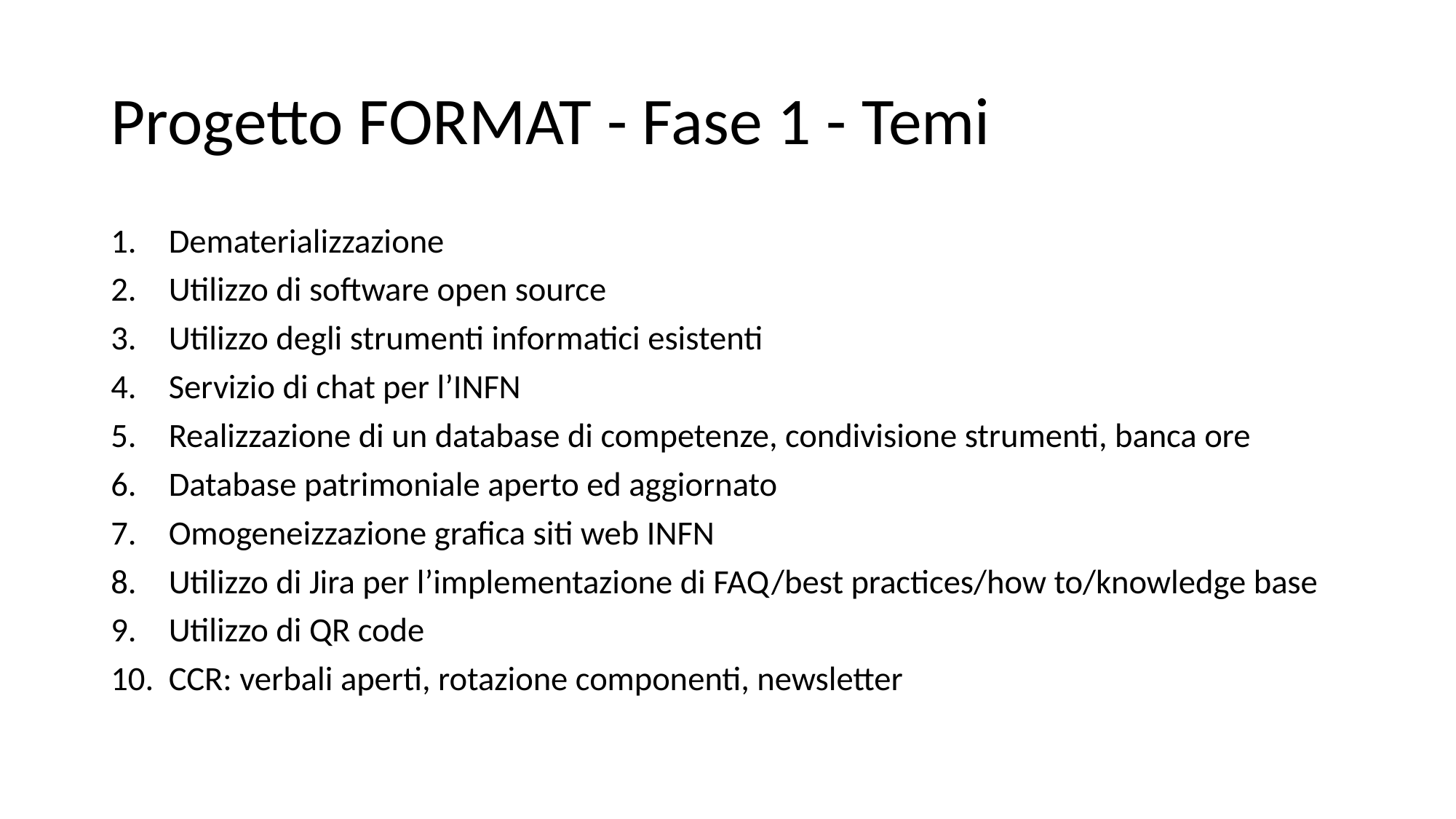

# Progetto FORMAT - Fase 1 - Temi
Dematerializzazione
Utilizzo di software open source
Utilizzo degli strumenti informatici esistenti
Servizio di chat per l’INFN
Realizzazione di un database di competenze, condivisione strumenti, banca ore
Database patrimoniale aperto ed aggiornato
Omogeneizzazione grafica siti web INFN
Utilizzo di Jira per l’implementazione di FAQ/best practices/how to/knowledge base
Utilizzo di QR code
CCR: verbali aperti, rotazione componenti, newsletter